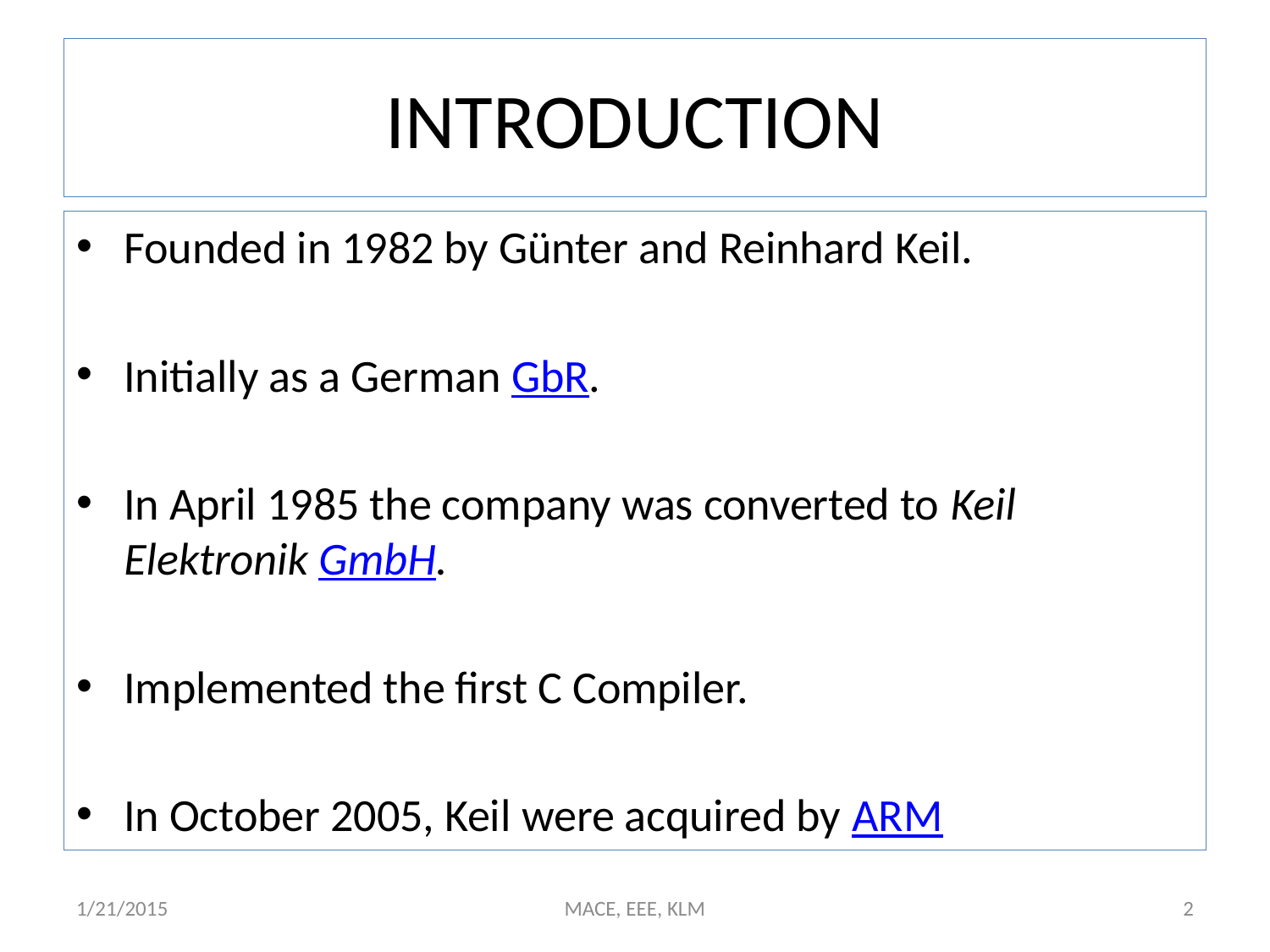

# INTRODUCTION
Founded in 1982 by Günter and Reinhard Keil.

Initially as a German GbR.

In April 1985 the company was converted to Keil Elektronik GmbH.

Implemented the first C Compiler.

In October 2005, Keil were acquired by ARM

1/21/2015
MACE, EEE, KLM
2